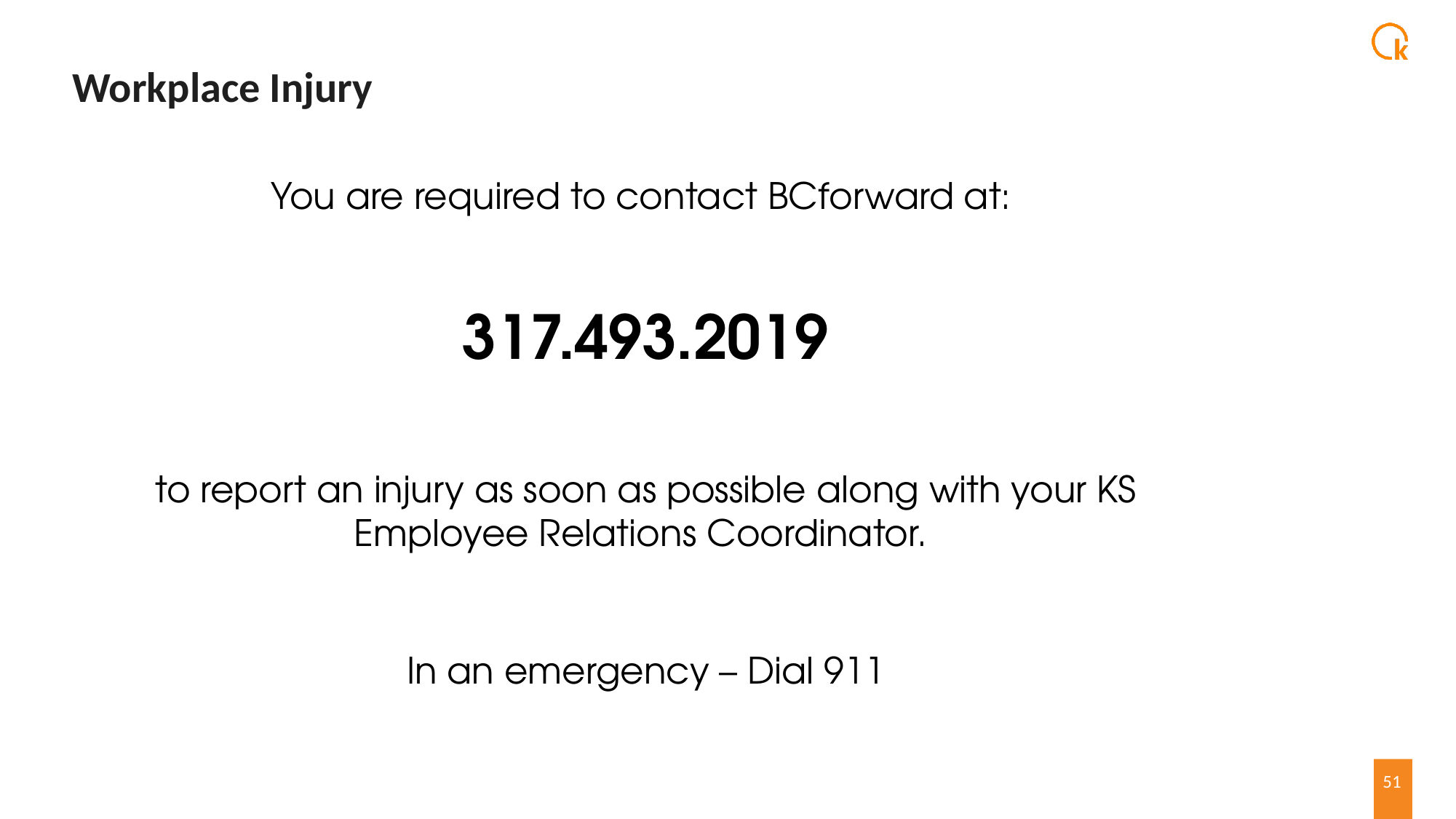

# Workplace Injury
You are required to contact BCforward at:

317.493.2019

to report an injury as soon as possible along with your KS Employee Relations Coordinator.

In an emergency – Dial 911
51